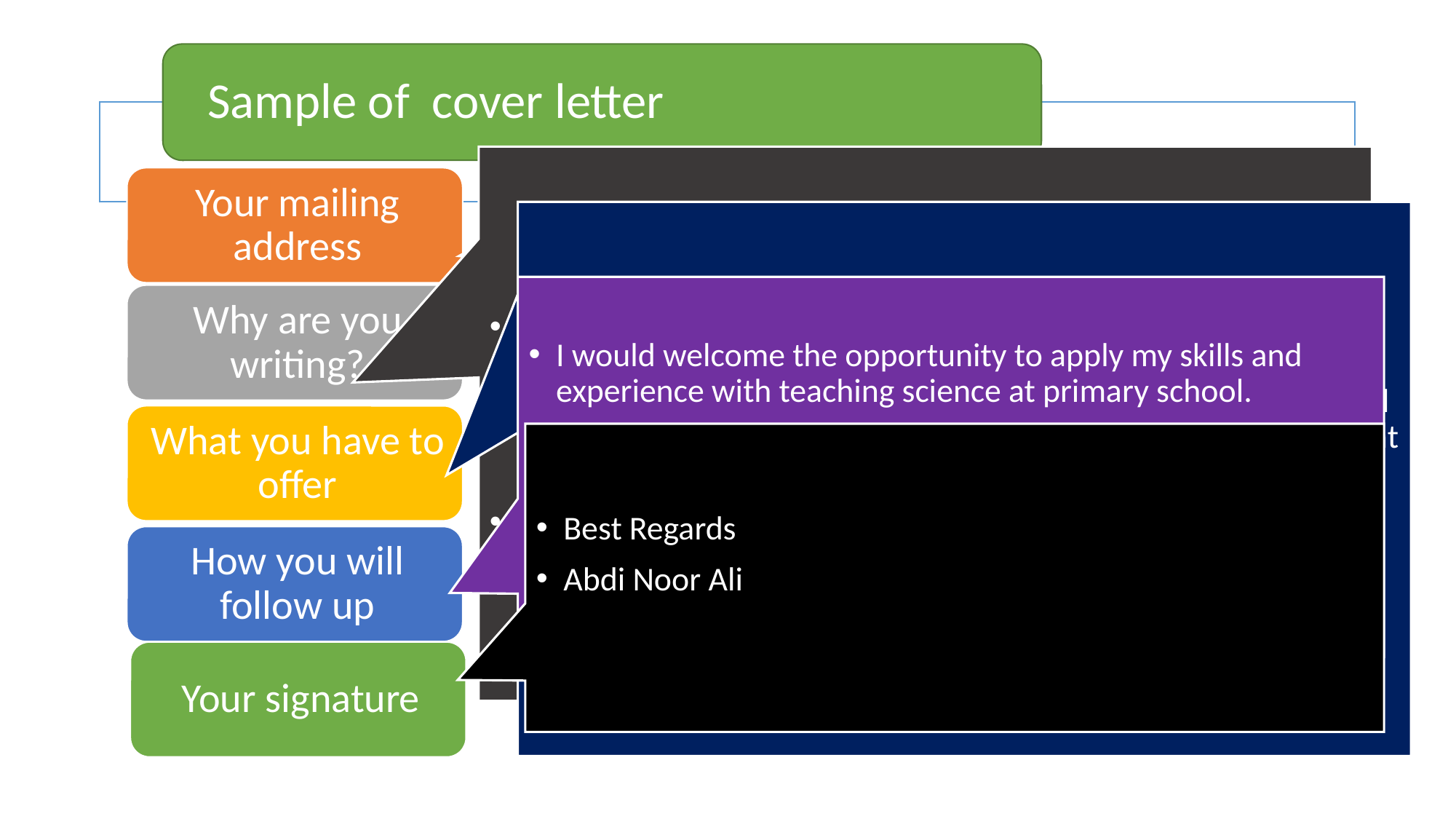

Sample of  cover letter

I am writing to apply for the post of primary science teacher. I was immediate drawn to your advertisement on GTEC website. I am confident that my qualification and experience make me an ideal candidate for this position. I have recently completed diploma of primary teacher at GTEC.
A copy of my CV was attached.

ABC  Primary School
Burtinle, Puntland, Somalia
Ref: Application for the Post of Science Teacher
Dear Sir/Madam

Your mailing address
Why are you writing?
What you have to offer
How you will follow up
Your signature

During the course of my study, I have pursued a number of science courses and educational courses include educational psychology, teaching methods, measurement, evaluation, and others. My experience include one year for teaching science at XYZ primary schools at Jalam and one-month teaching practice at Darwiish Primary schools at Garowe. This allowed me to use my skills and knowledge in a variety of methods in content delivery.

I would welcome the opportunity to apply my skills and experience with teaching science at primary school.
Please contact me through email: aab@gmail.com or mobile phone 00000000
Thanks for your time and consideration of my application.
I look forward to your response at your earliest convenience.

Best Regards
Abdi Noor Ali